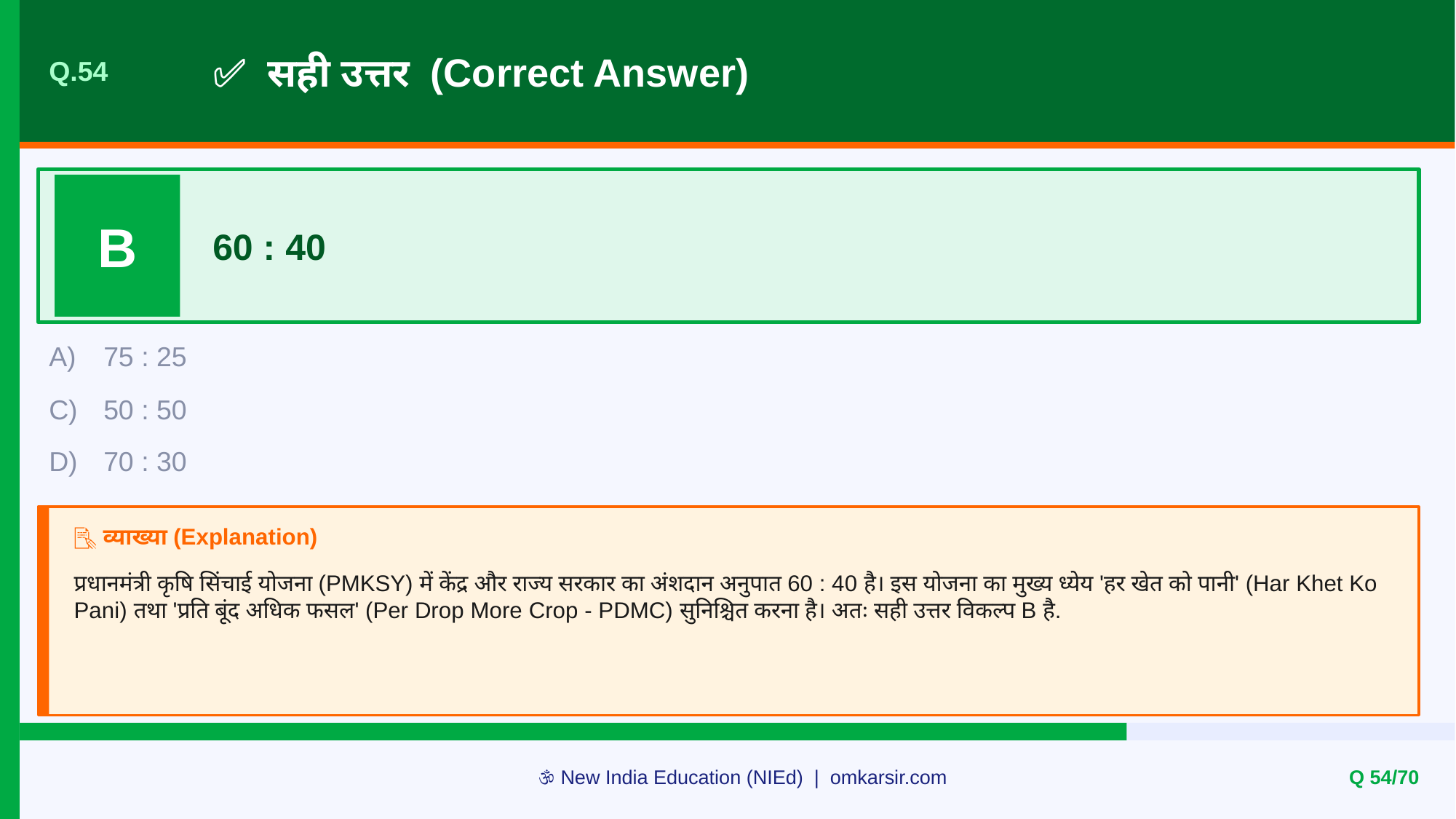

✅  सही उत्तर  (Correct Answer)
Q.54

B
60 : 40
A)
75 : 25
C)
50 : 50
D)
70 : 30

📝 व्याख्या (Explanation)
प्रधानमंत्री कृषि सिंचाई योजना (PMKSY) में केंद्र और राज्य सरकार का अंशदान अनुपात 60 : 40 है। इस योजना का मुख्य ध्येय 'हर खेत को पानी' (Har Khet Ko Pani) तथा 'प्रति बूंद अधिक फसल' (Per Drop More Crop - PDMC) सुनिश्चित करना है। अतः सही उत्तर विकल्प B है.

🕉️ New India Education (NIEd)  |  omkarsir.com
Q 54/70